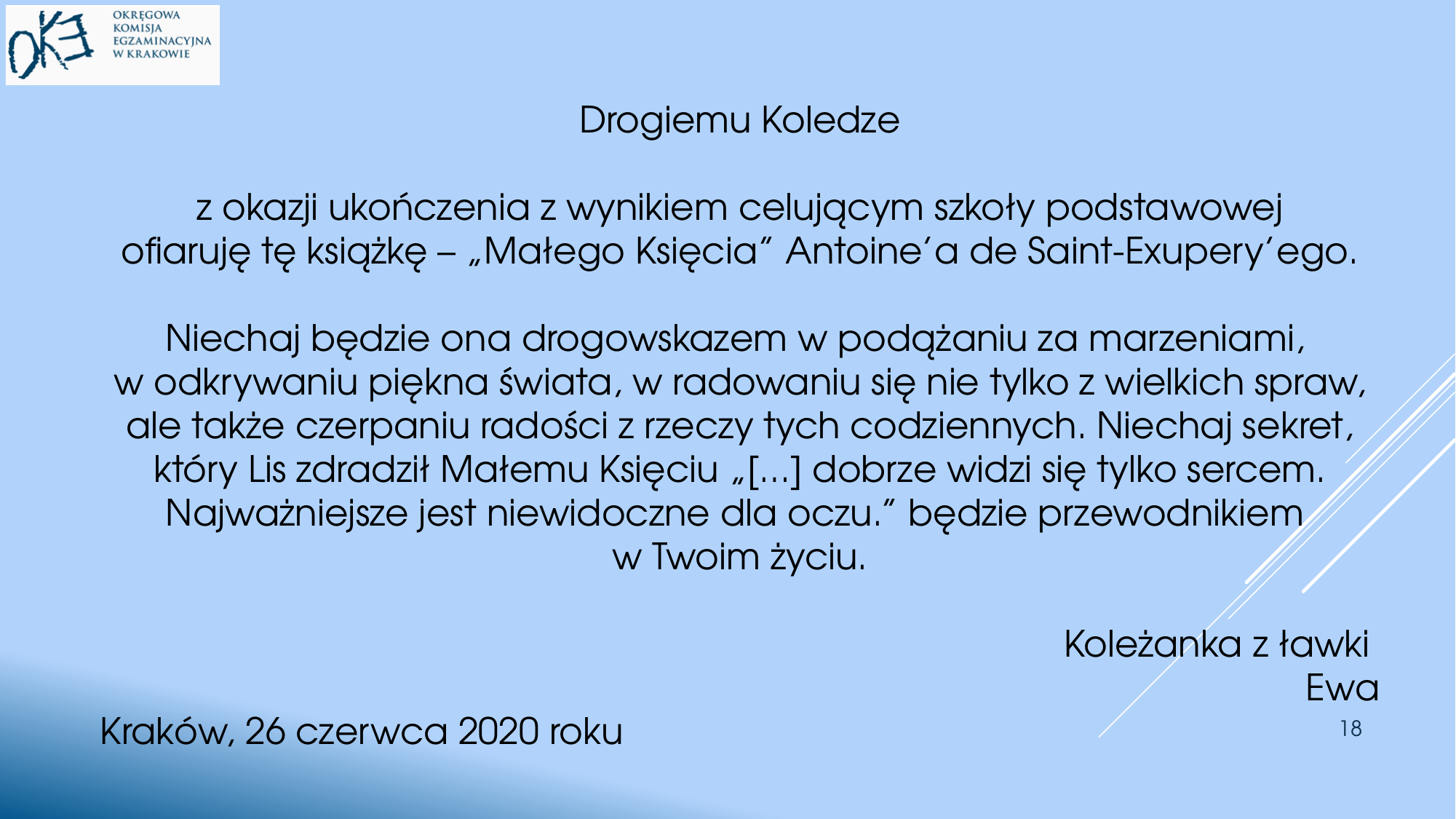

Drogiemu Koledze

z okazji ukończenia z wynikiem celującym szkoły podstawowej
ofiaruję tę książkę – „Małego Księcia” Antoine’a de Saint-Exupery’ego.

Niechaj będzie ona drogowskazem w podążaniu za marzeniami,
w odkrywaniu piękna świata, w radowaniu się nie tylko z wielkich spraw, ale także czerpaniu radości z rzeczy tych codziennych. Niechaj sekret, który Lis zdradził Małemu Księciu „[…] dobrze widzi się tylko sercem. Najważniejsze jest niewidoczne dla oczu.” będzie przewodnikiem
w Twoim życiu.

Koleżanka z ławki
Ewa
Kraków, 26 czerwca 2020 roku
18